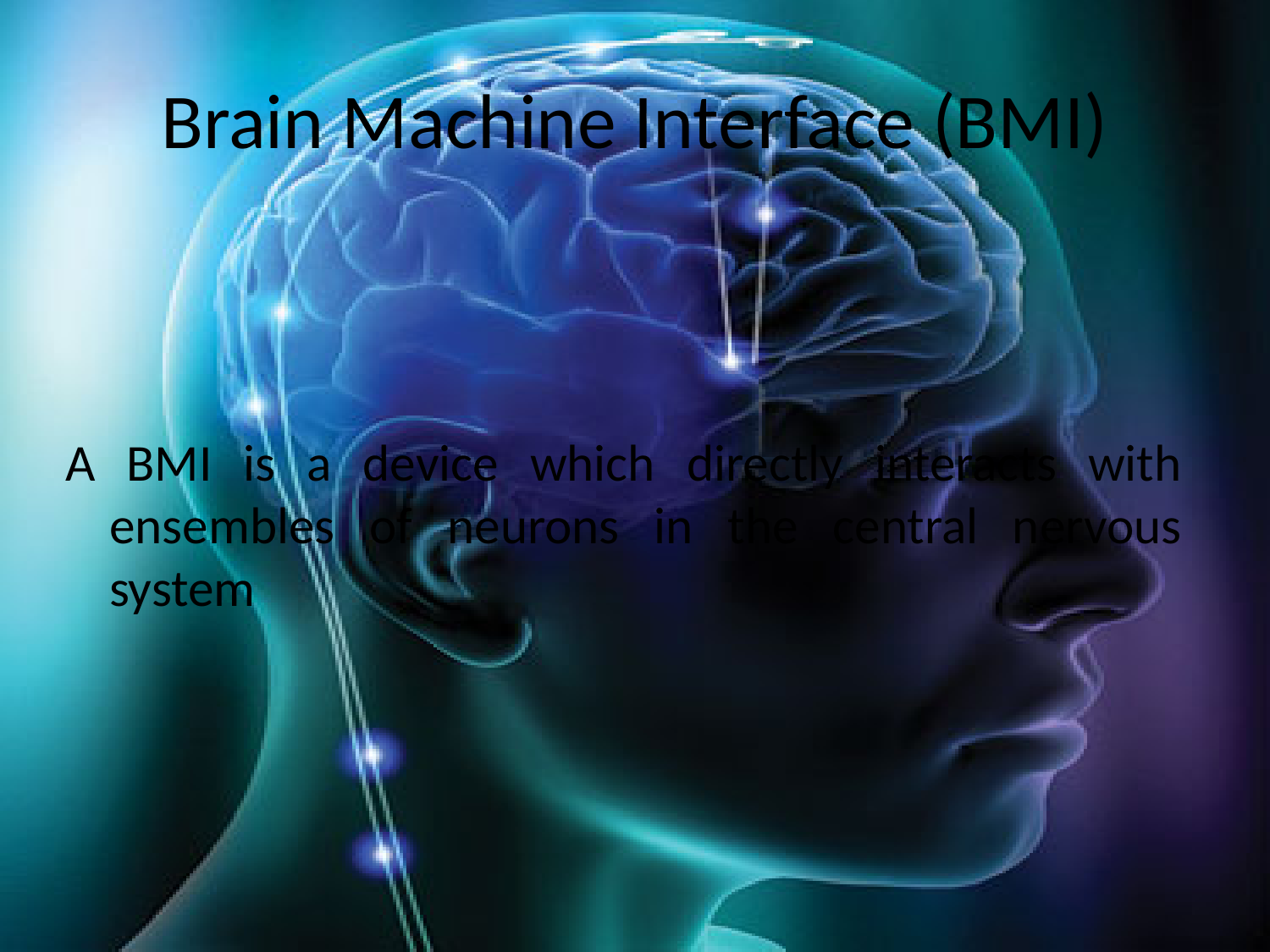

# Brain Machine Interface (BMI)
A BMI is a device which directly interacts with ensembles of neurons in the central nervous system